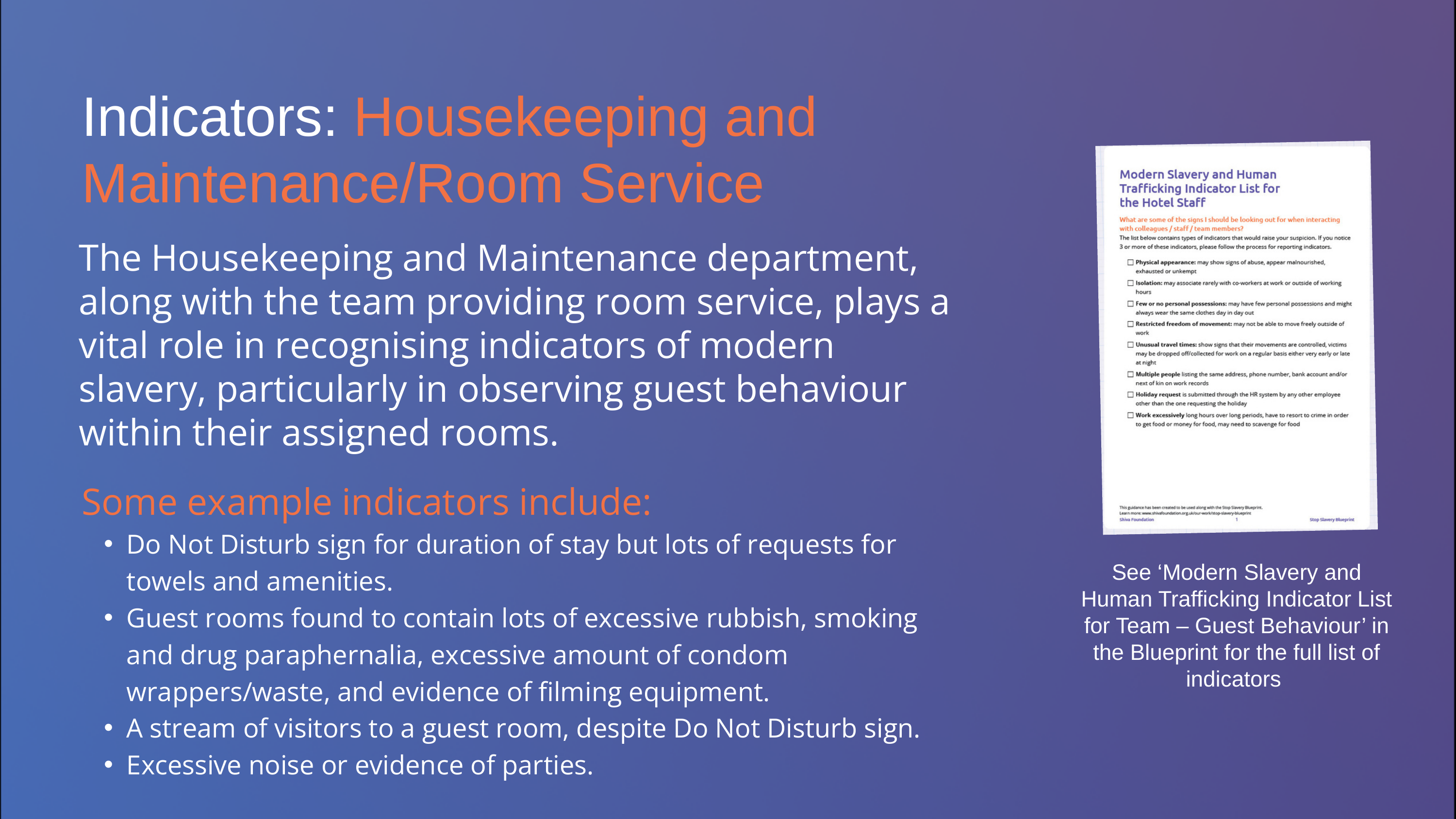

Indicators: Housekeeping and Maintenance/Room Service

The Housekeeping and Maintenance department, along with the team providing room service, plays a vital role in recognising indicators of modern slavery, particularly in observing guest behaviour within their assigned rooms.
Some example indicators include:
Do Not Disturb sign for duration of stay but lots of requests for towels and amenities.
Guest rooms found to contain lots of excessive rubbish, smoking and drug paraphernalia, excessive amount of condom wrappers/waste, and evidence of filming equipment.
A stream of visitors to a guest room, despite Do Not Disturb sign.
Excessive noise or evidence of parties.
See ‘Modern Slavery and Human Trafficking Indicator List for Team – Guest Behaviour’ in the Blueprint for the full list of indicators